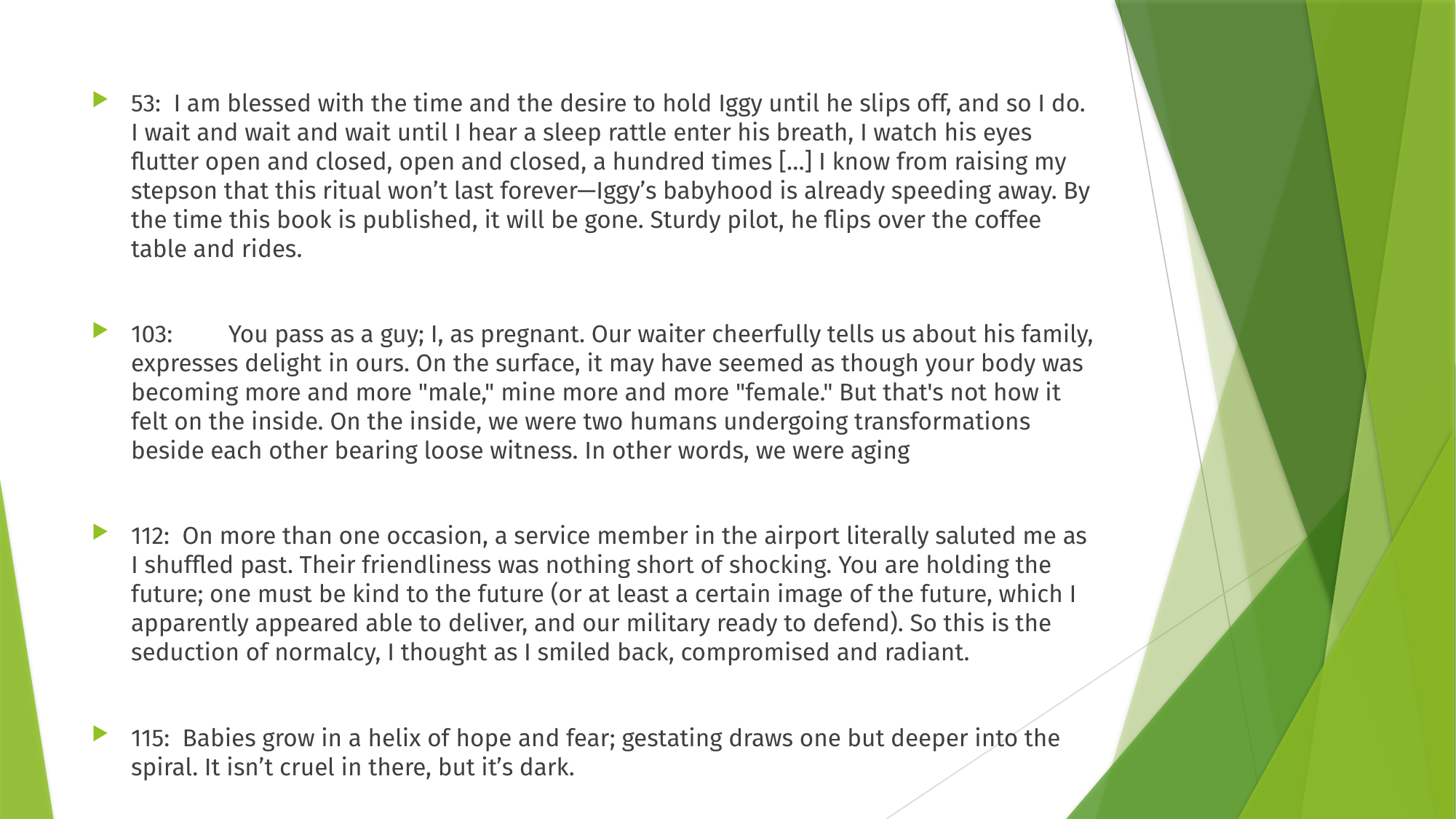

53:  I am blessed with the time and the desire to hold Iggy until he slips off, and so I do. I wait and wait and wait until I hear a sleep rattle enter his breath, I watch his eyes flutter open and closed, open and closed, a hundred times […] I know from raising my stepson that this ritual won’t last forever—Iggy’s babyhood is already speeding away. By the time this book is published, it will be gone. Sturdy pilot, he flips over the coffee table and rides.

103:	You pass as a guy; I, as pregnant. Our waiter cheerfully tells us about his family, expresses delight in ours. On the surface, it may have seemed as though your body was becoming more and more "male," mine more and more "female." But that's not how it felt on the inside. On the inside, we were two humans undergoing transformations beside each other bearing loose witness. In other words, we were aging

112:  On more than one occasion, a service member in the airport literally saluted me as I shuffled past. Their friendliness was nothing short of shocking. You are holding the future; one must be kind to the future (or at least a certain image of the future, which I apparently appeared able to deliver, and our military ready to defend). So this is the seduction of normalcy, I thought as I smiled back, compromised and radiant.

115:  Babies grow in a helix of hope and fear; gestating draws one but deeper into the spiral. It isn’t cruel in there, but it’s dark.